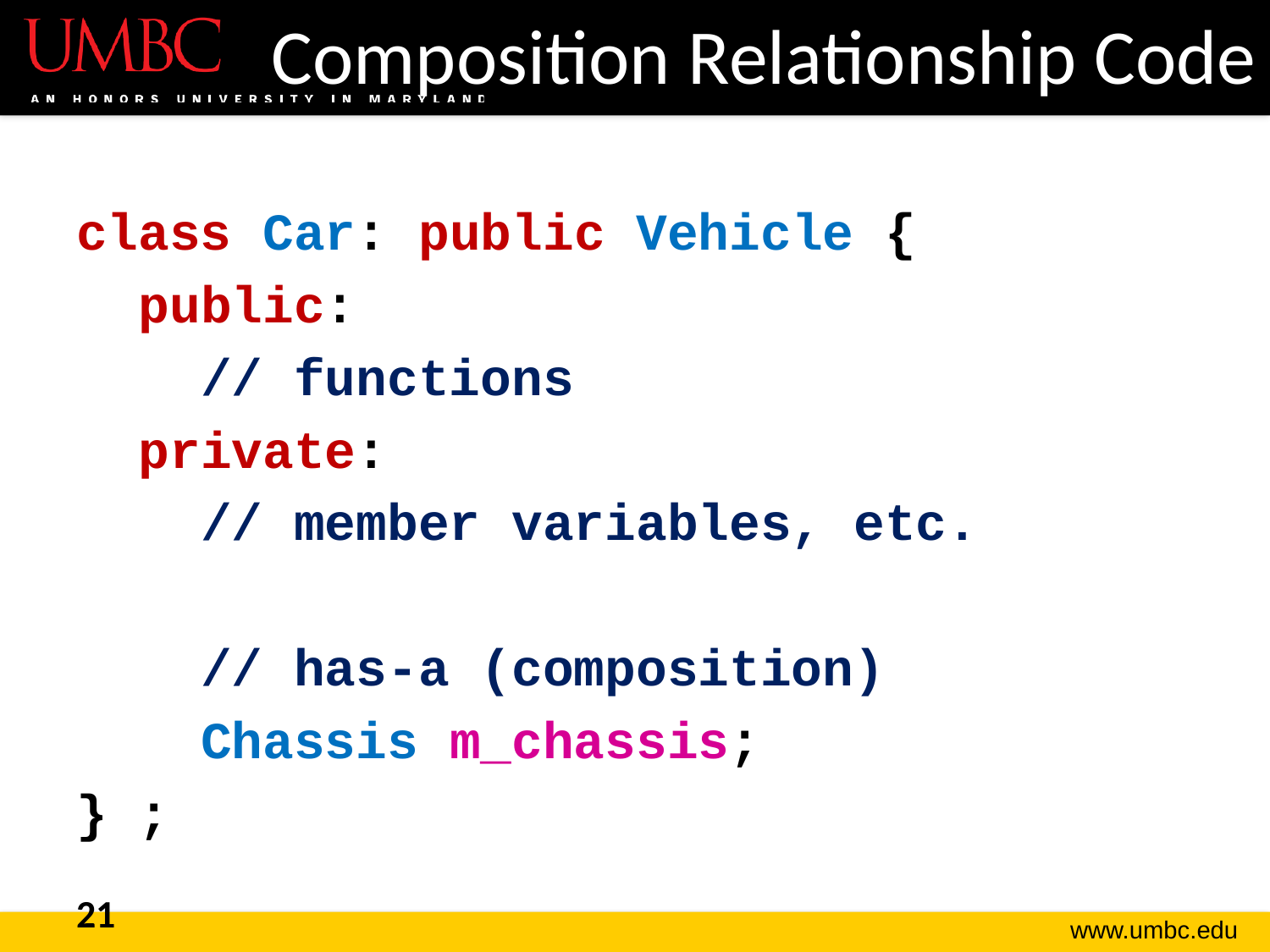

# Composition Relationship Code
class Car: public Vehicle {
  public:
    // functions
  private:
    // member variables, etc.

    // has-a (composition)
    Chassis m_chassis;
} ;

21